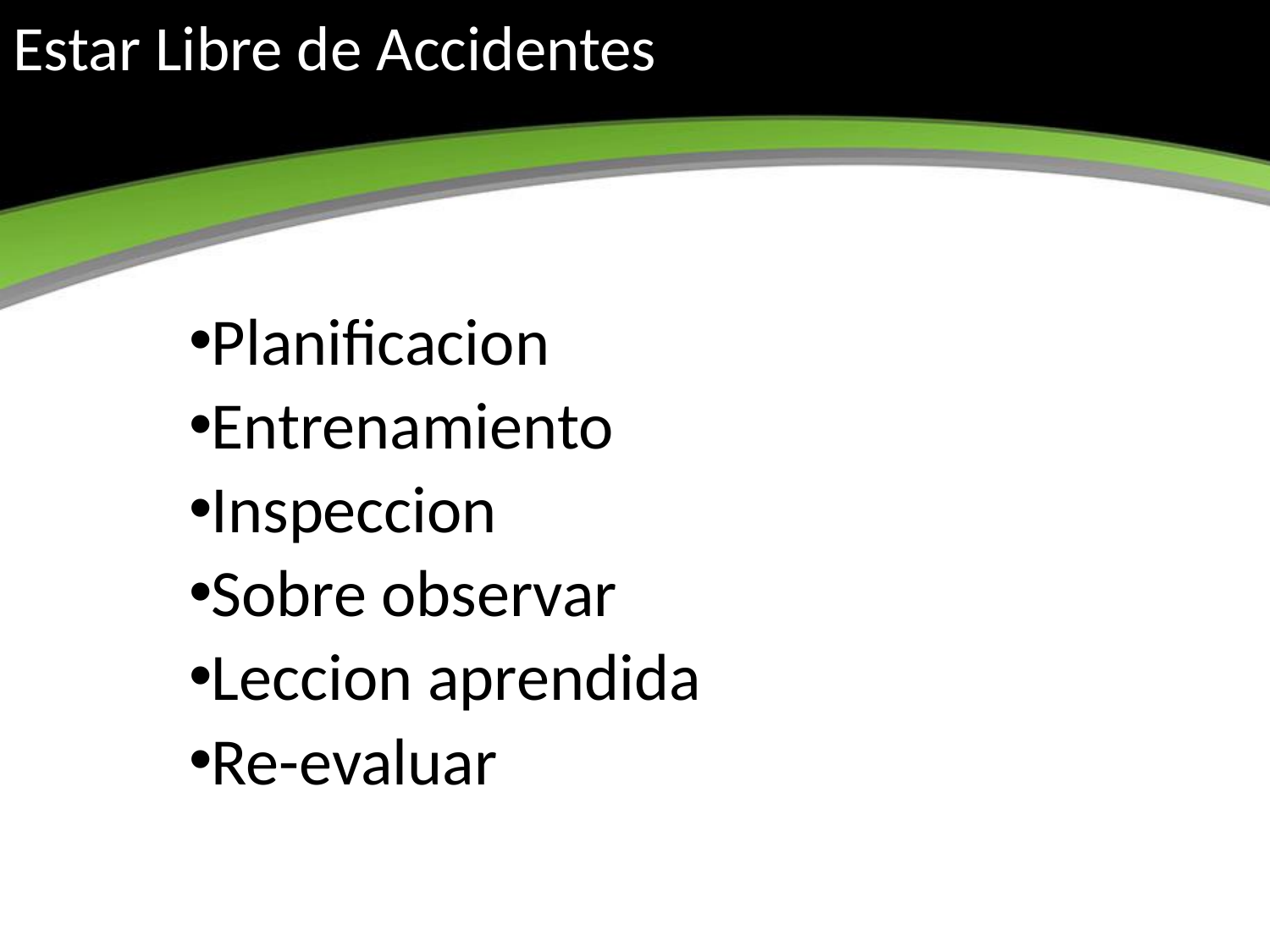

# Estar Libre de Accidentes
Planificacion
Entrenamiento
Inspeccion
Sobre observar
Leccion aprendida
Re-evaluar